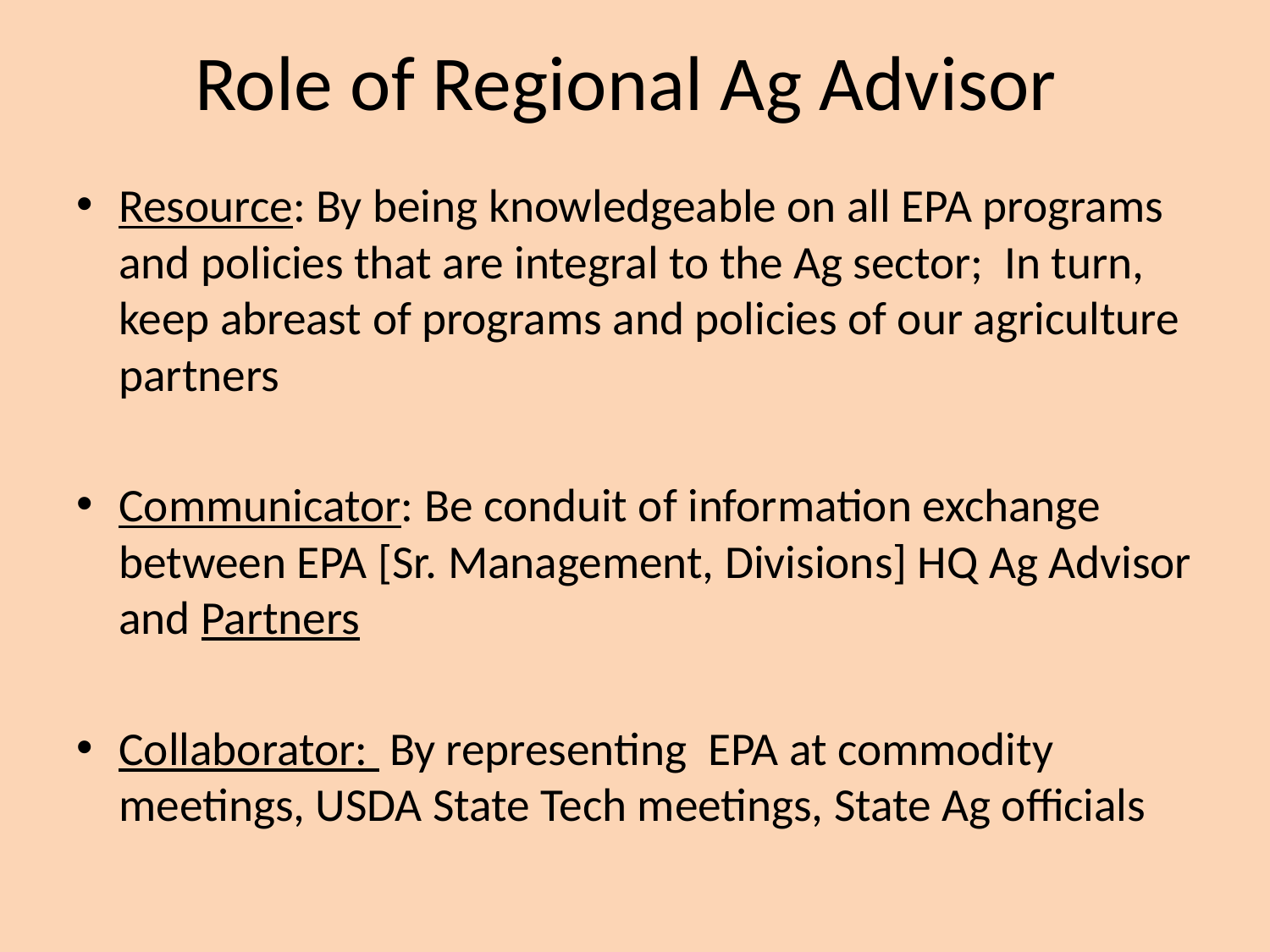

# Role of Regional Ag Advisor
Resource: By being knowledgeable on all EPA programs and policies that are integral to the Ag sector;  In turn, keep abreast of programs and policies of our agriculture partners

Communicator: Be conduit of information exchange between EPA [Sr. Management, Divisions] HQ Ag Advisor and Partners

Collaborator:  By representing  EPA at commodity meetings, USDA State Tech meetings, State Ag officials